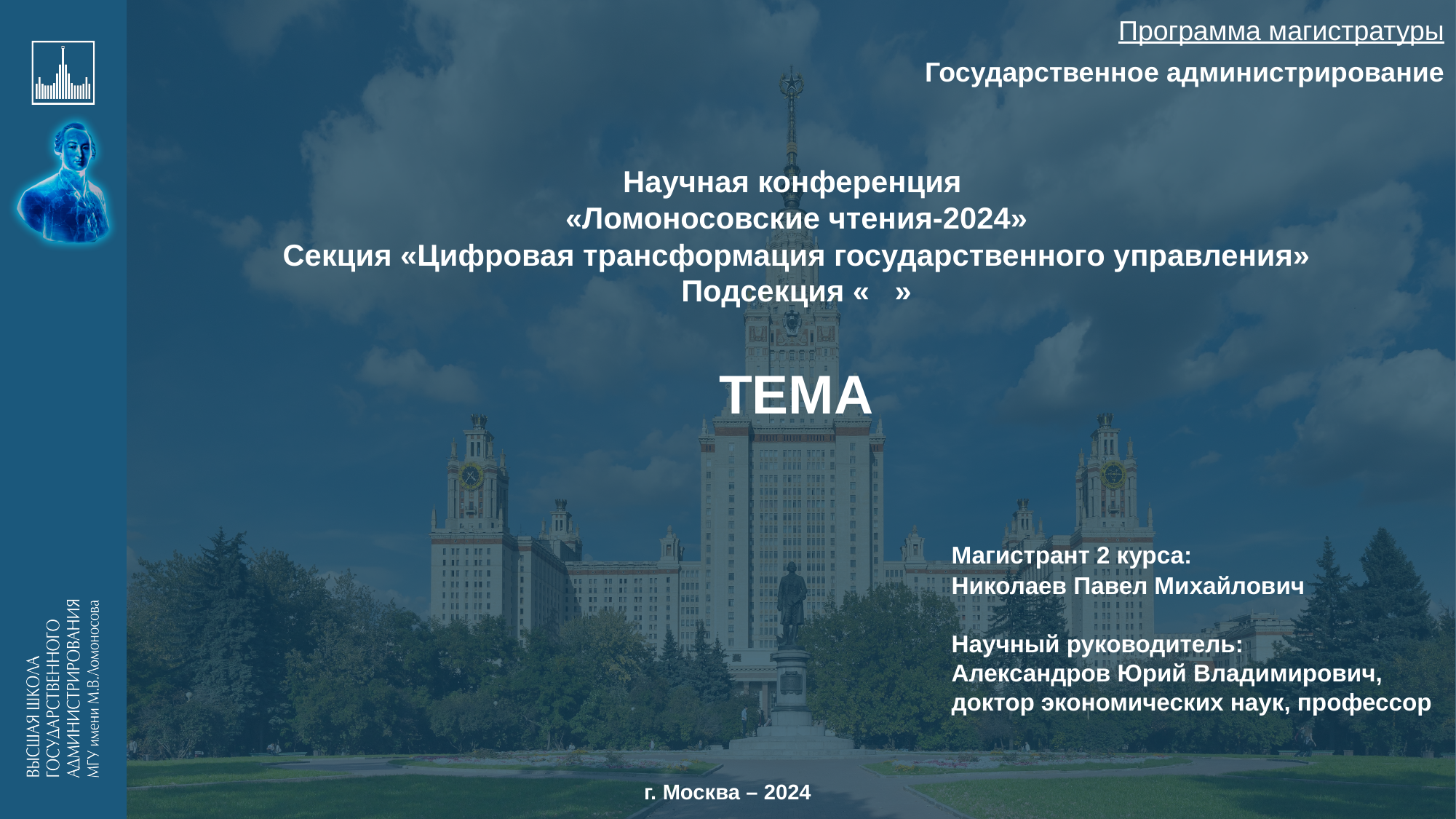

Программа магистратуры
Государственное администрирование
Научная конференция
«Ломоносовские чтения-2024»
Секция «Цифровая трансформация государственного управления»
Подсекция «   »

ТЕМА

						                      Магистрант 2 курса:
						                      Николаев Павел Михайлович

						                      Научный руководитель:
						                      Александров Юрий Владимирович,
						                      доктор экономических наук, профессор
г. Москва – 2024